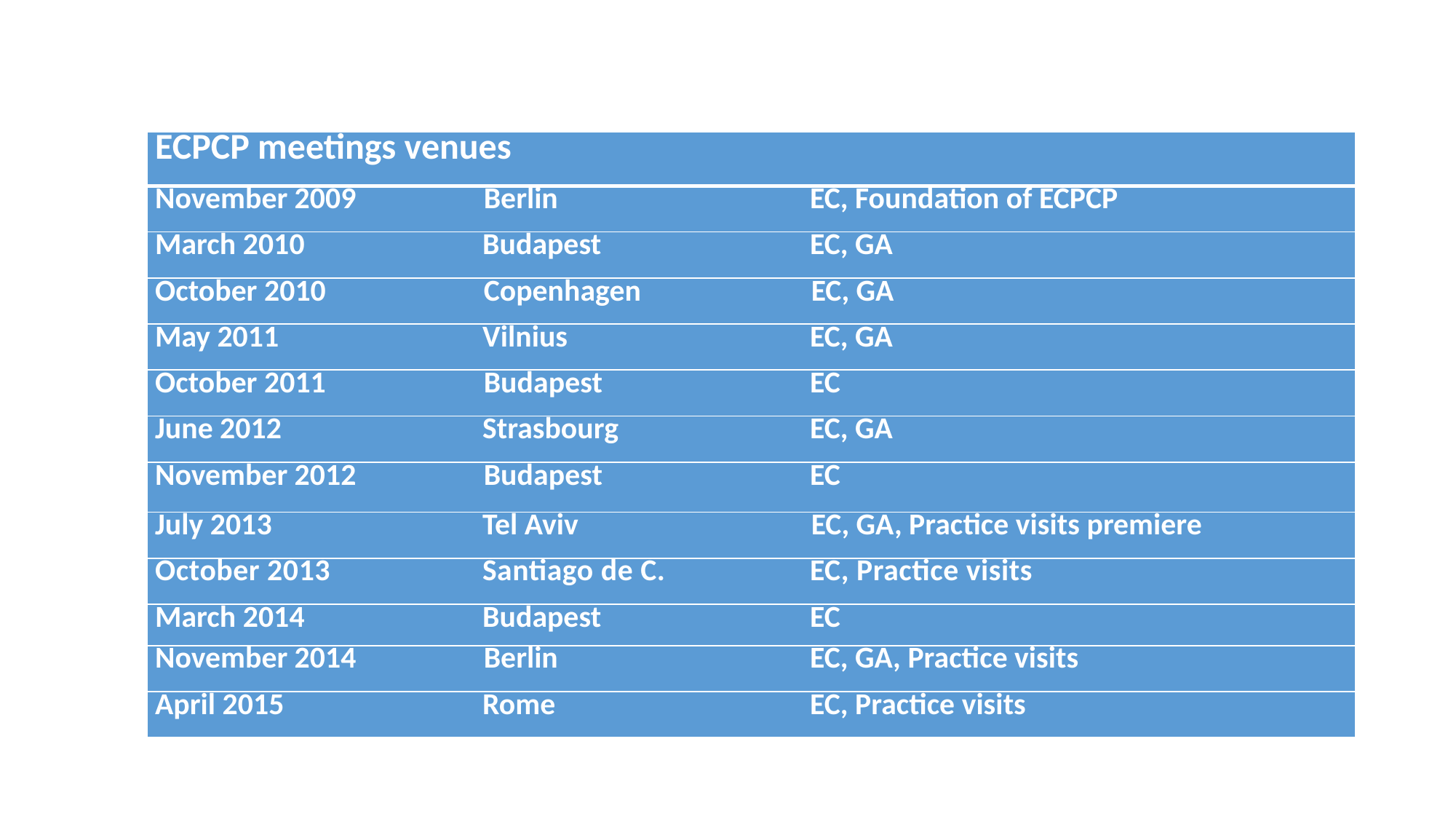

| ECPCP meetings venues |
| --- |
| November 2009 Berlin EC, Foundation of ECPCP |
| March 2010 Budapest EC, GA |
| October 2010 Copenhagen EC, GA |
| May 2011 Vilnius EC, GA |
| October 2011 Budapest EC |
| June 2012 Strasbourg EC, GA |
| November 2012 Budapest EC |
| July 2013 Tel Aviv EC, GA, Practice visits premiere |
| October 2013 Santiago de C. EC, Practice visits |
| March 2014 Budapest EC |
| November 2014 Berlin EC, GA, Practice visits |
| April 2015 Rome EC, Practice visits |